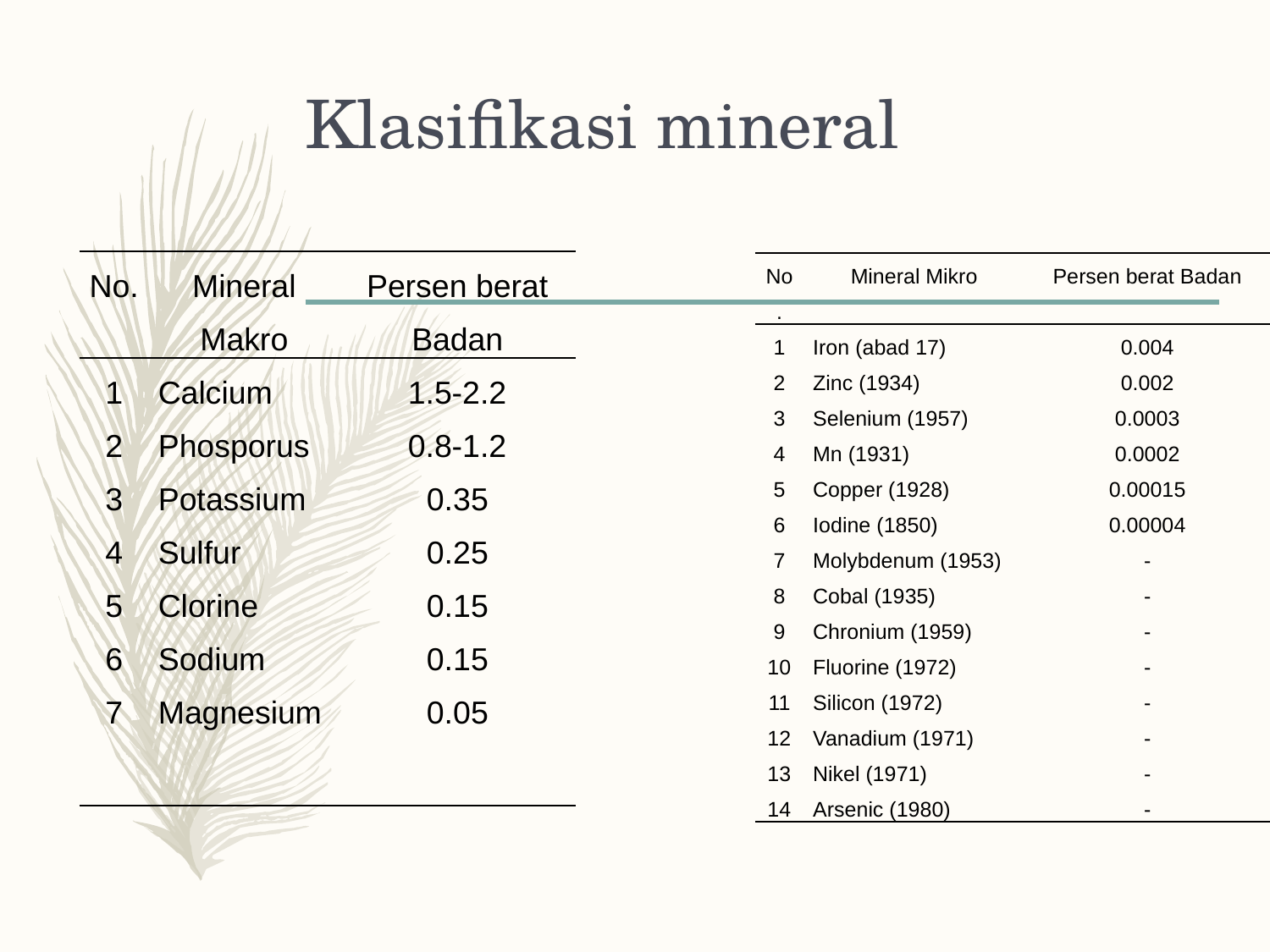

# Klasifikasi mineral
| No. | Mineral Makro | Persen berat Badan |
| --- | --- | --- |
| 1 2 3 4 5 6 7 | Calcium Phosporus Potassium Sulfur Clorine Sodium Magnesium | 1.5-2.2 0.8-1.2 0.35 0.25 0.15 0.15 0.05 |
| No. | Mineral Mikro | Persen berat Badan |
| --- | --- | --- |
| 1 2 3 4 5 6 7 8 9 10 11 12 13 14 | Iron (abad 17) Zinc (1934) Selenium (1957) Mn (1931) Copper (1928) Iodine (1850) Molybdenum (1953) Cobal (1935) Chronium (1959) Fluorine (1972) Silicon (1972) Vanadium (1971) Nikel (1971) Arsenic (1980) | 0.004 0.002 0.0003 0.0002 0.00015 0.00004 - - - - - - - - |